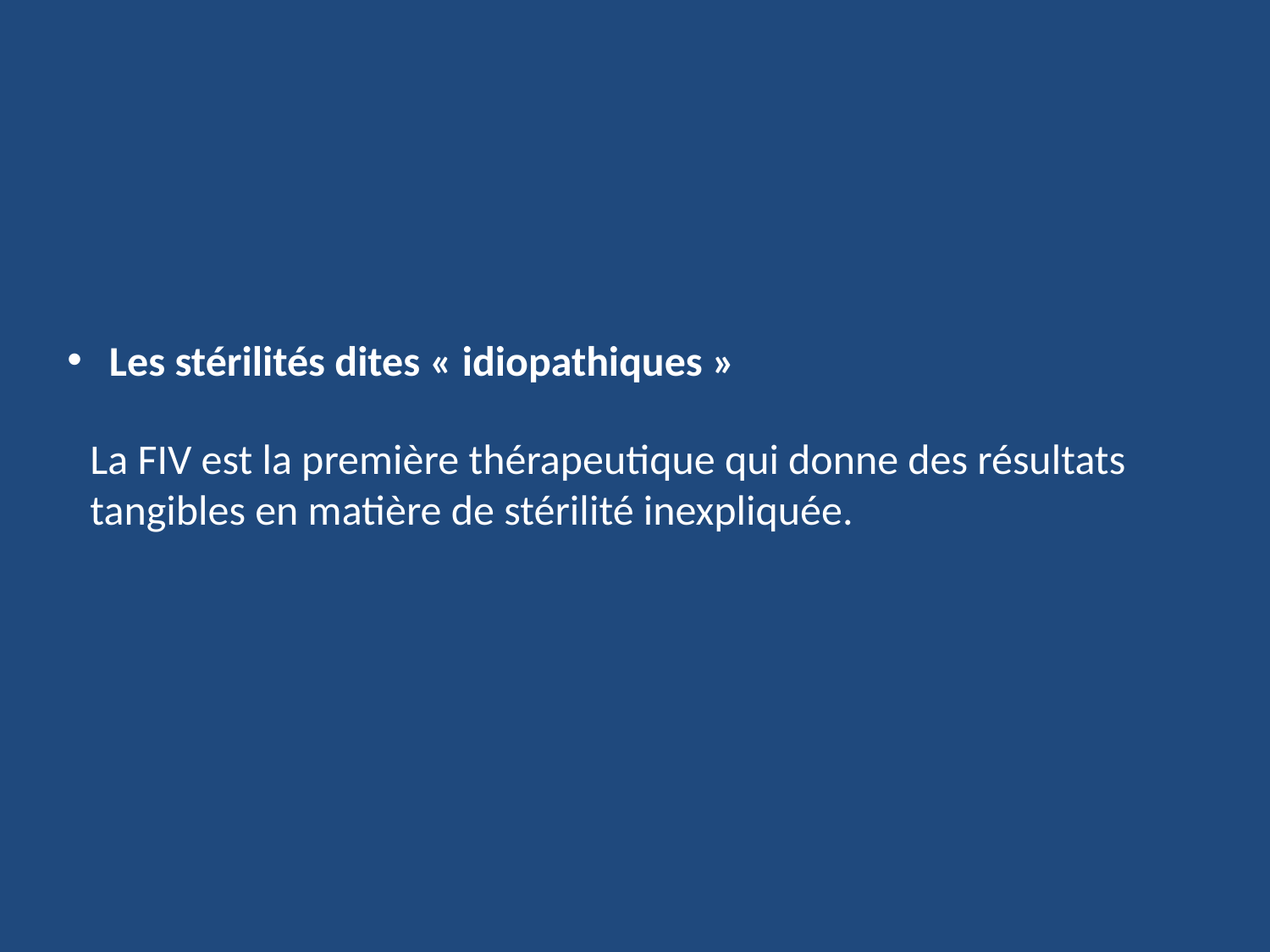

Les stérilités dites « idiopathiques »

	La FIV est la première thérapeutique qui donne des résultats tangibles en matière de stérilité inexpliquée.